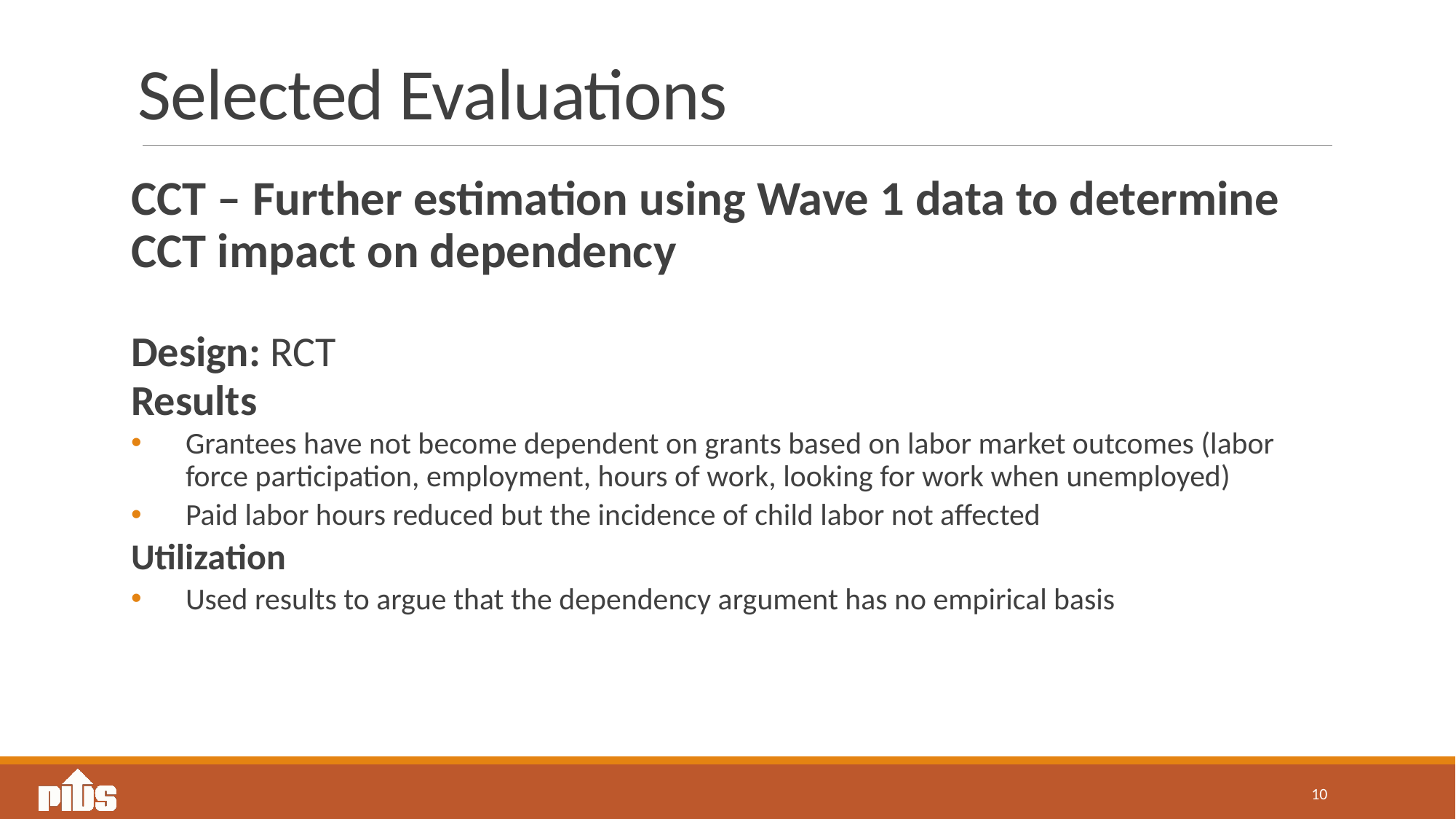

# Selected Evaluations
CCT – Further estimation using Wave 1 data to determine  CCT impact on dependency

Design: RCT
Results
Grantees have not become dependent on grants based on labor market outcomes (labor force participation, employment, hours of work, looking for work when unemployed)
Paid labor hours reduced but the incidence of child labor not affected
Utilization
Used results to argue that the dependency argument has no empirical basis

10